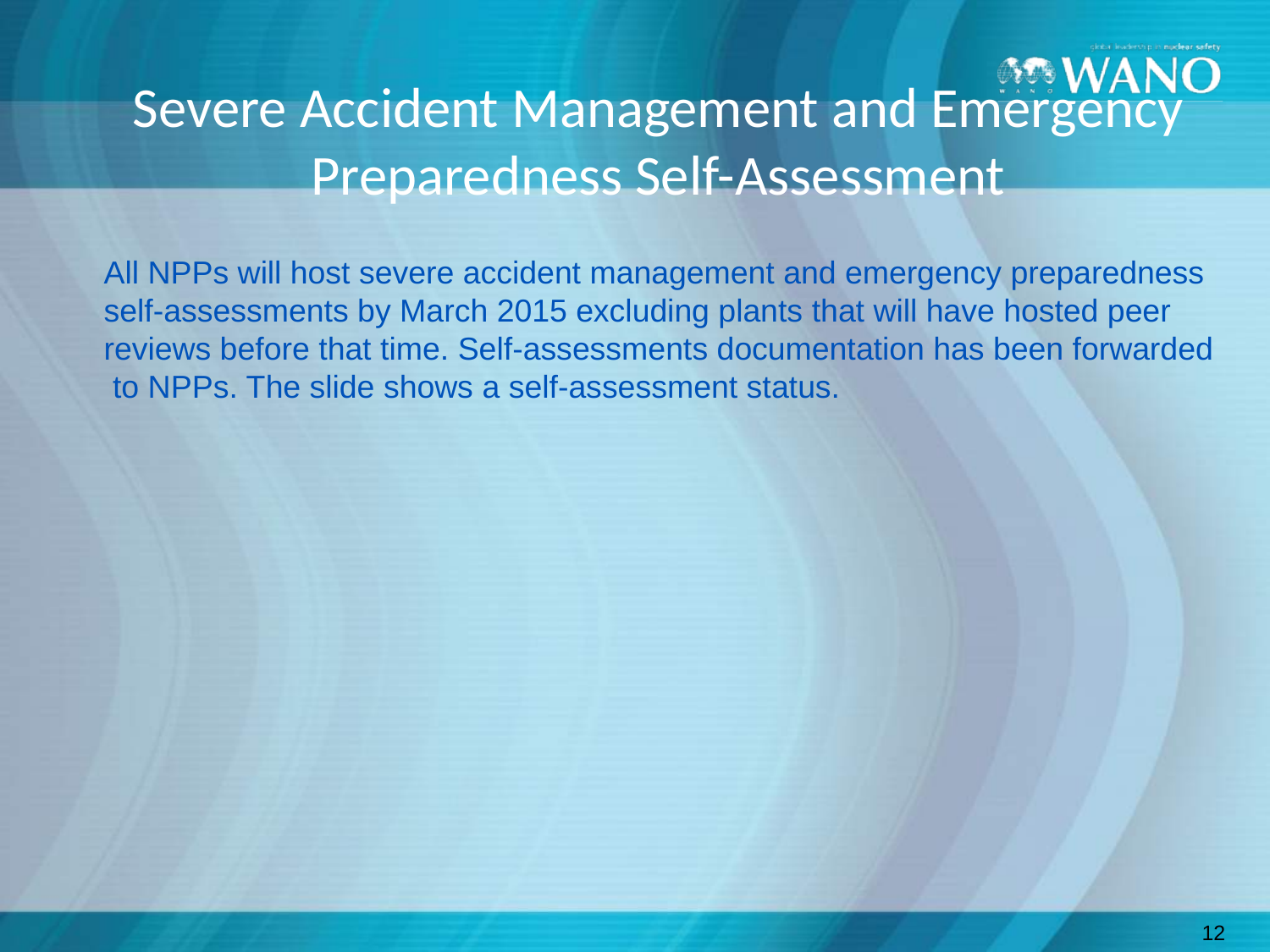

# Severe Accident Management and Emergency Preparedness Self-Assessment
All NPPs will host severe accident management and emergency preparedness
self-assessments by March 2015 excluding plants that will have hosted peer
reviews before that time. Self-assessments documentation has been forwarded
 to NPPs. The slide shows a self-assessment status.
12